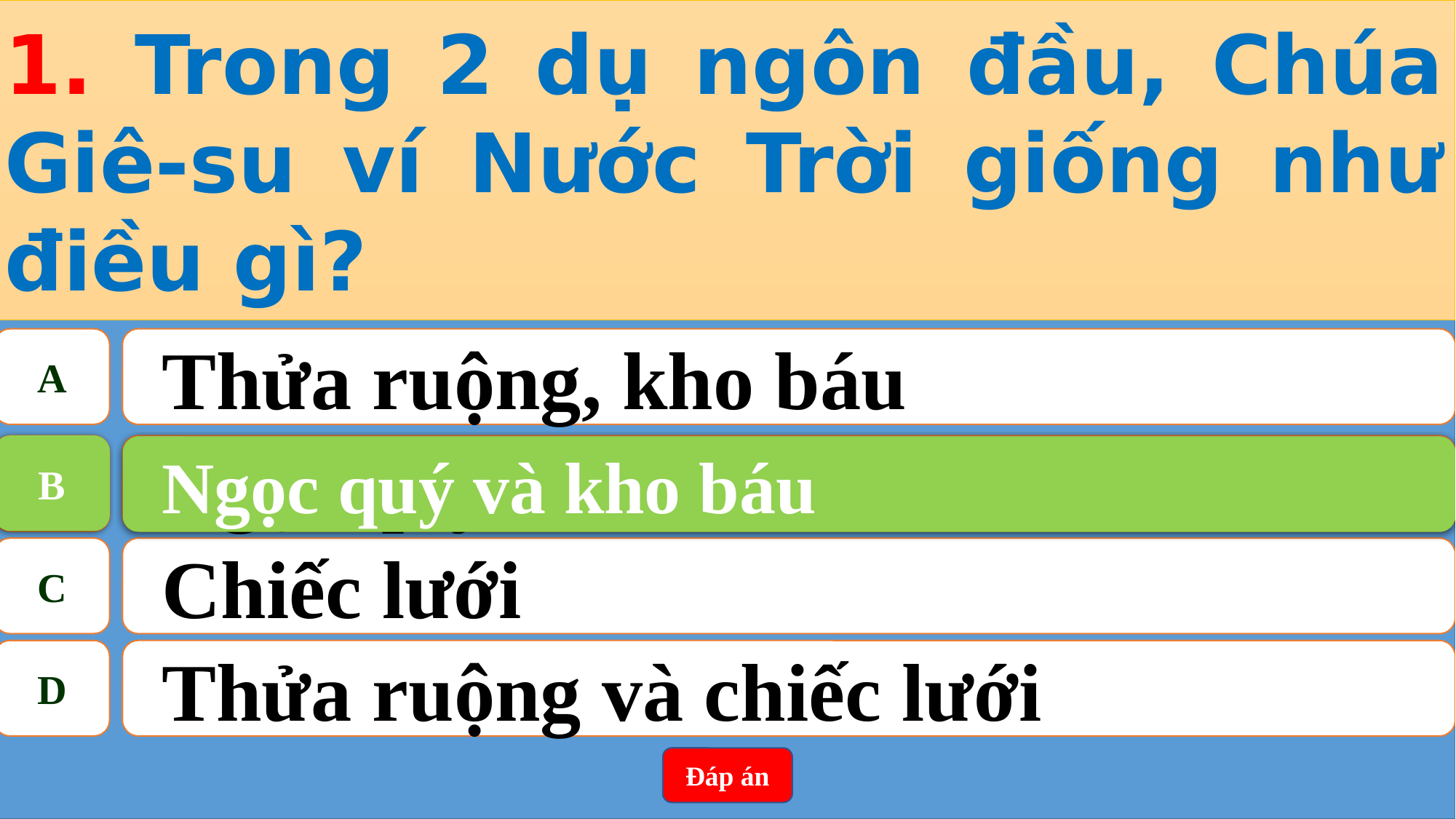

1. Trong 2 dụ ngôn đầu, Chúa Giê-su ví Nước Trời giống như điều gì?
A
Thửa ruộng, kho báu
B
Ngọc quý và kho báu
B
Ngọc quý và kho báu
C
Chiếc lưới
D
Thửa ruộng và chiếc lưới
Đáp án